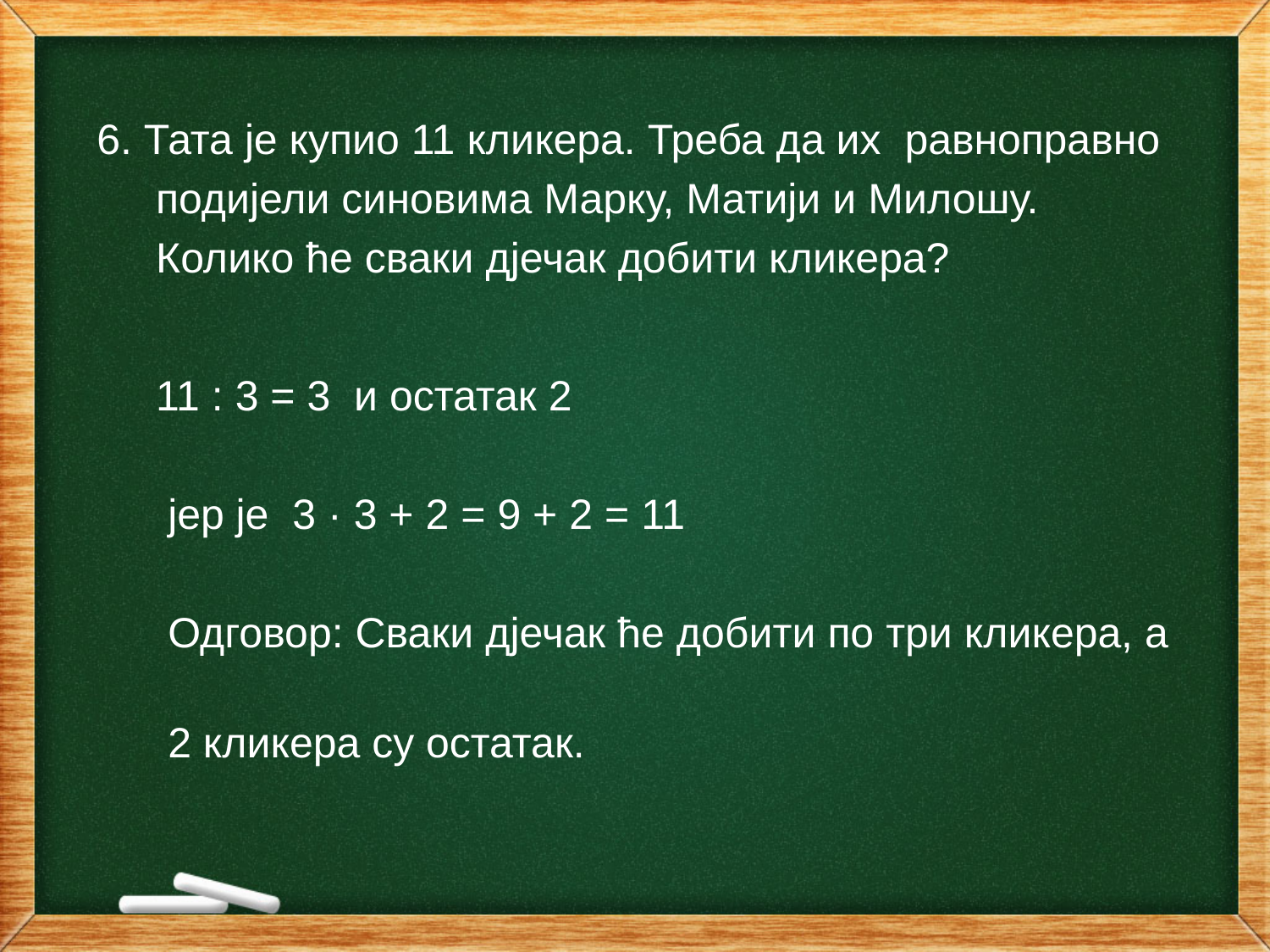

6. Тата је купио 11 кликера. Треба да их  равноправно
     подијели синовима Марку, Матији и Милошу.
     Колико ће сваки дјечак добити кликера?

     11 : 3 = 3  и остатак 2

      јер је  3 · 3 + 2 = 9 + 2 = 11

      Одговор: Сваки дјечак ће добити по три кликера, а
      2 кликера су остатак.